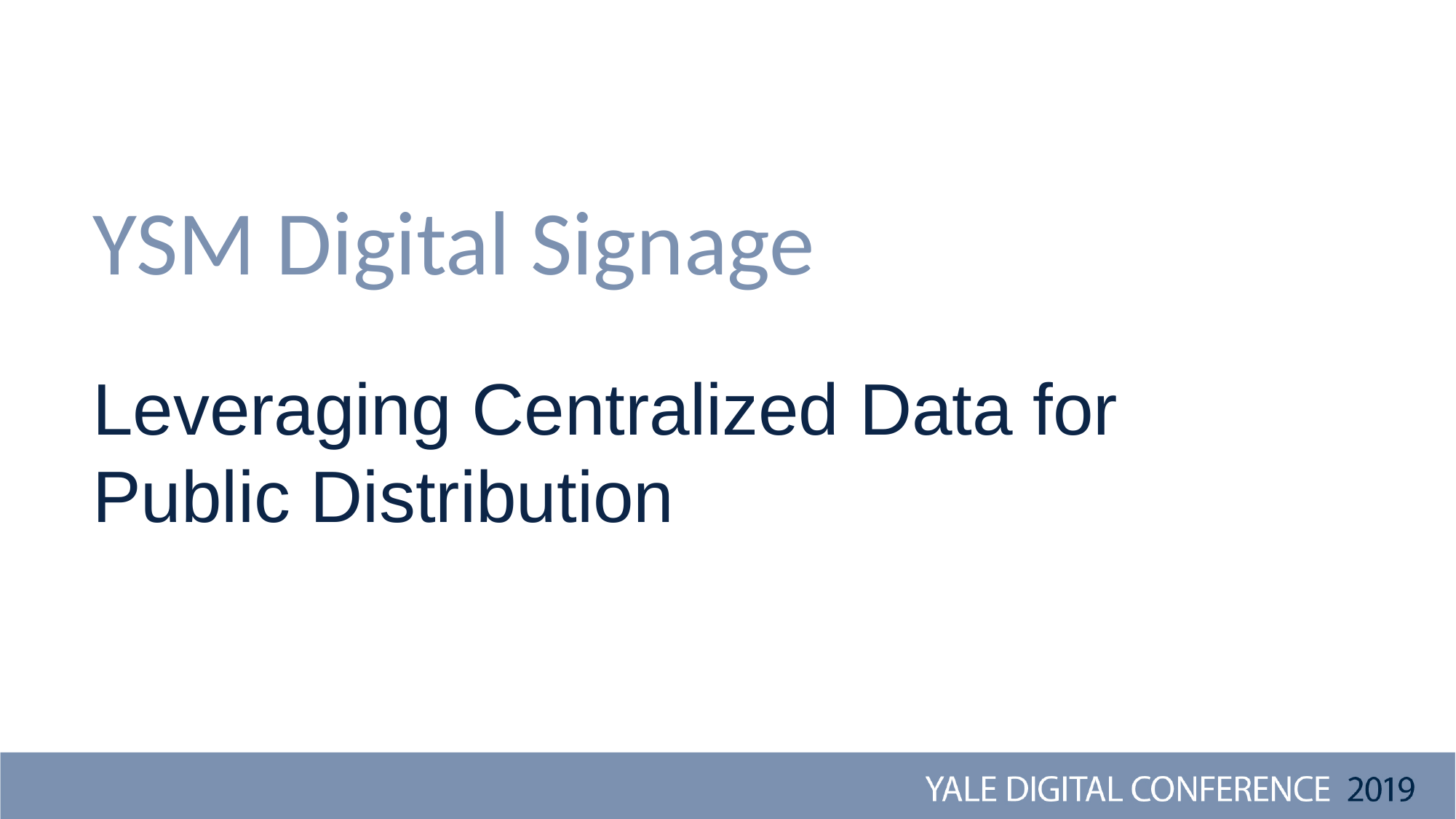

# YSM Digital Signage
Leveraging Centralized Data for Public Distribution